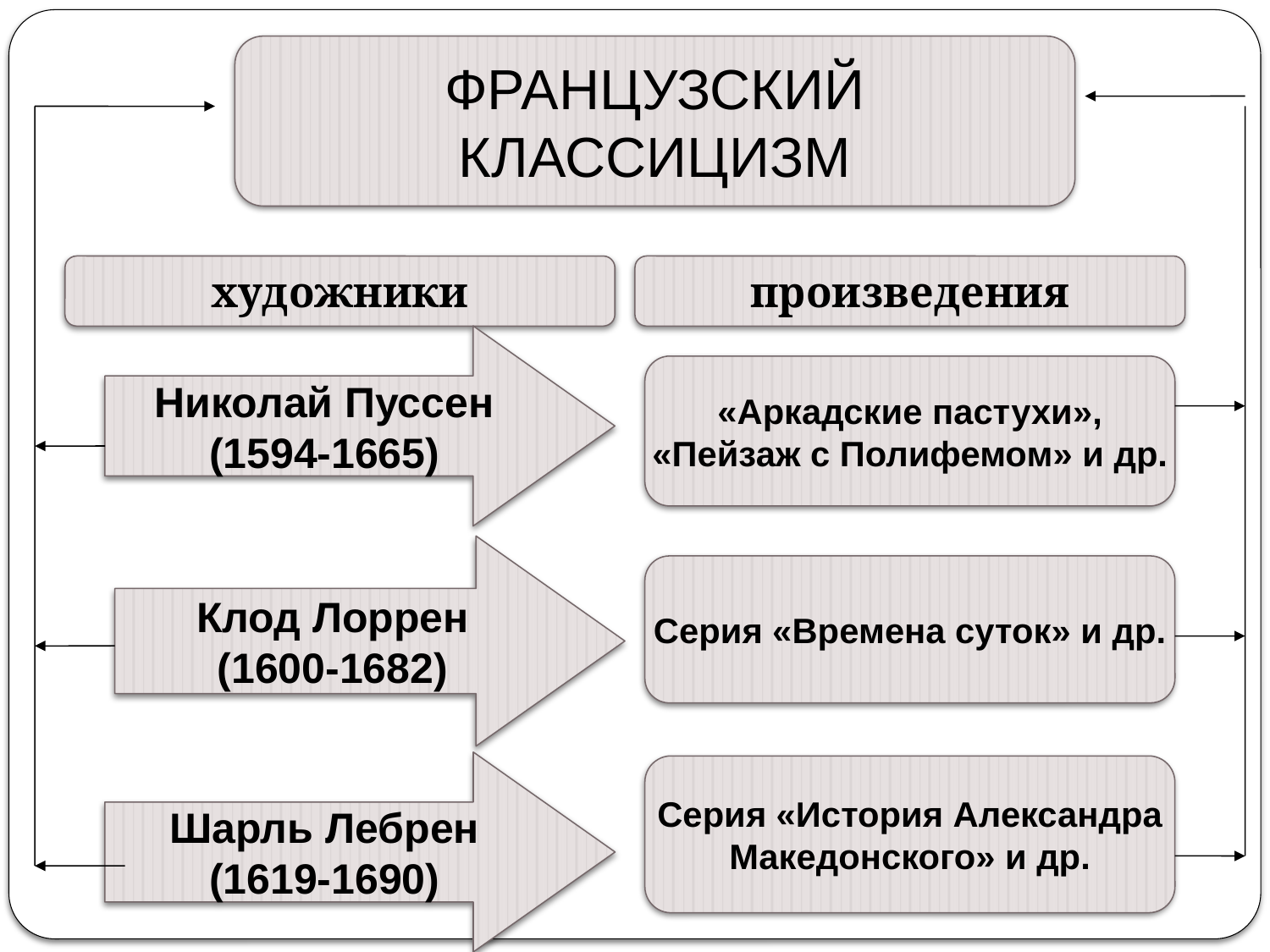

ФРАНЦУЗСКИЙ КЛАССИЦИЗМ

художники
произведения
Николай Пуссен
(1594-1665)
«Аркадские пастухи»,
«Пейзаж с Полифемом» и др.

Клод Лоррен
(1600-1682)
Серия «Времена суток» и др.

Шарль Лебрен
(1619-1690)
Серия «История Александра
Македонского» и др.